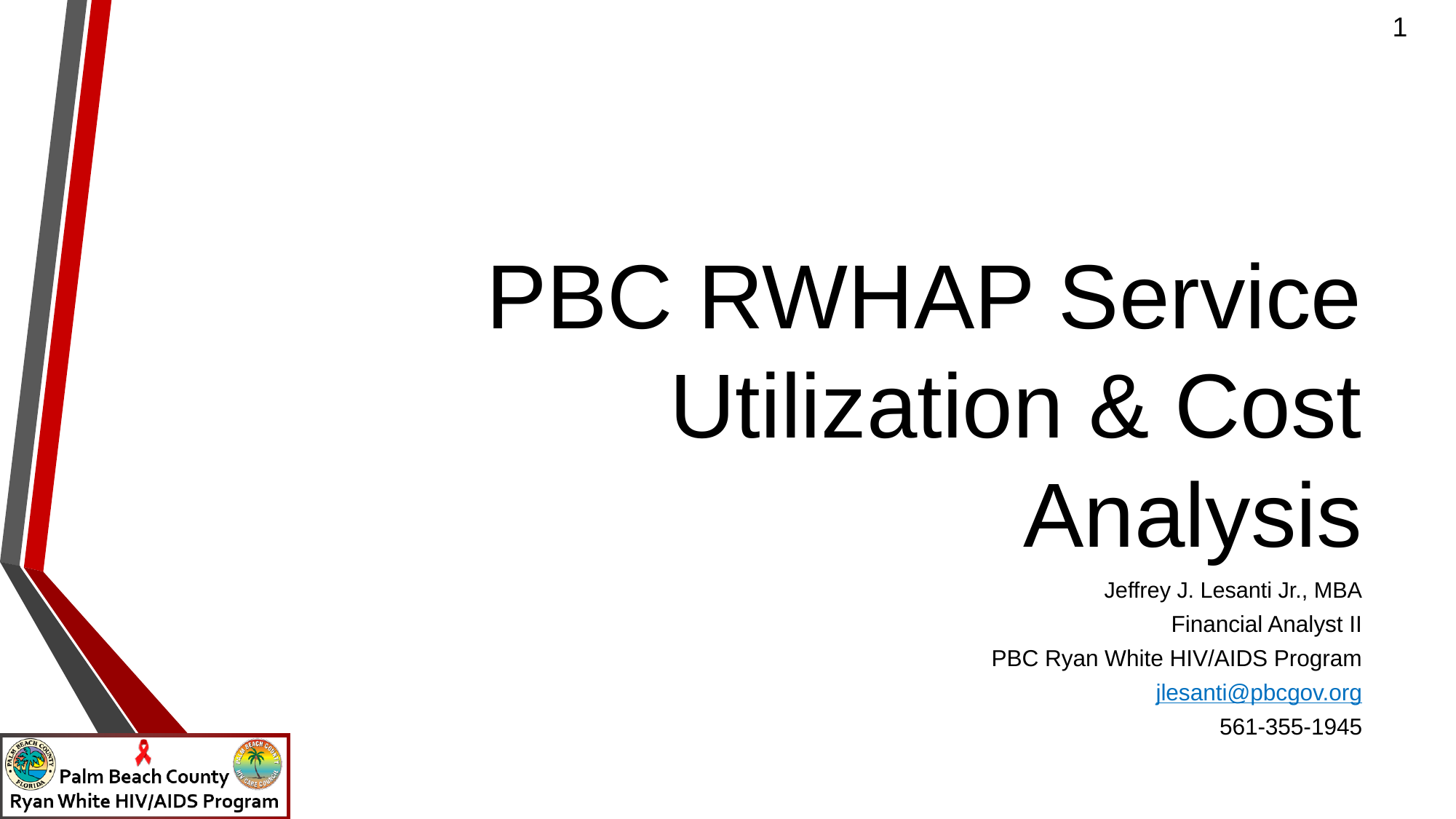

# PBC RWHAP Service Utilization & Cost Analysis
Jeffrey J. Lesanti Jr., MBA
Financial Analyst II
PBC Ryan White HIV/AIDS Program
jlesanti@pbcgov.org
561-355-1945